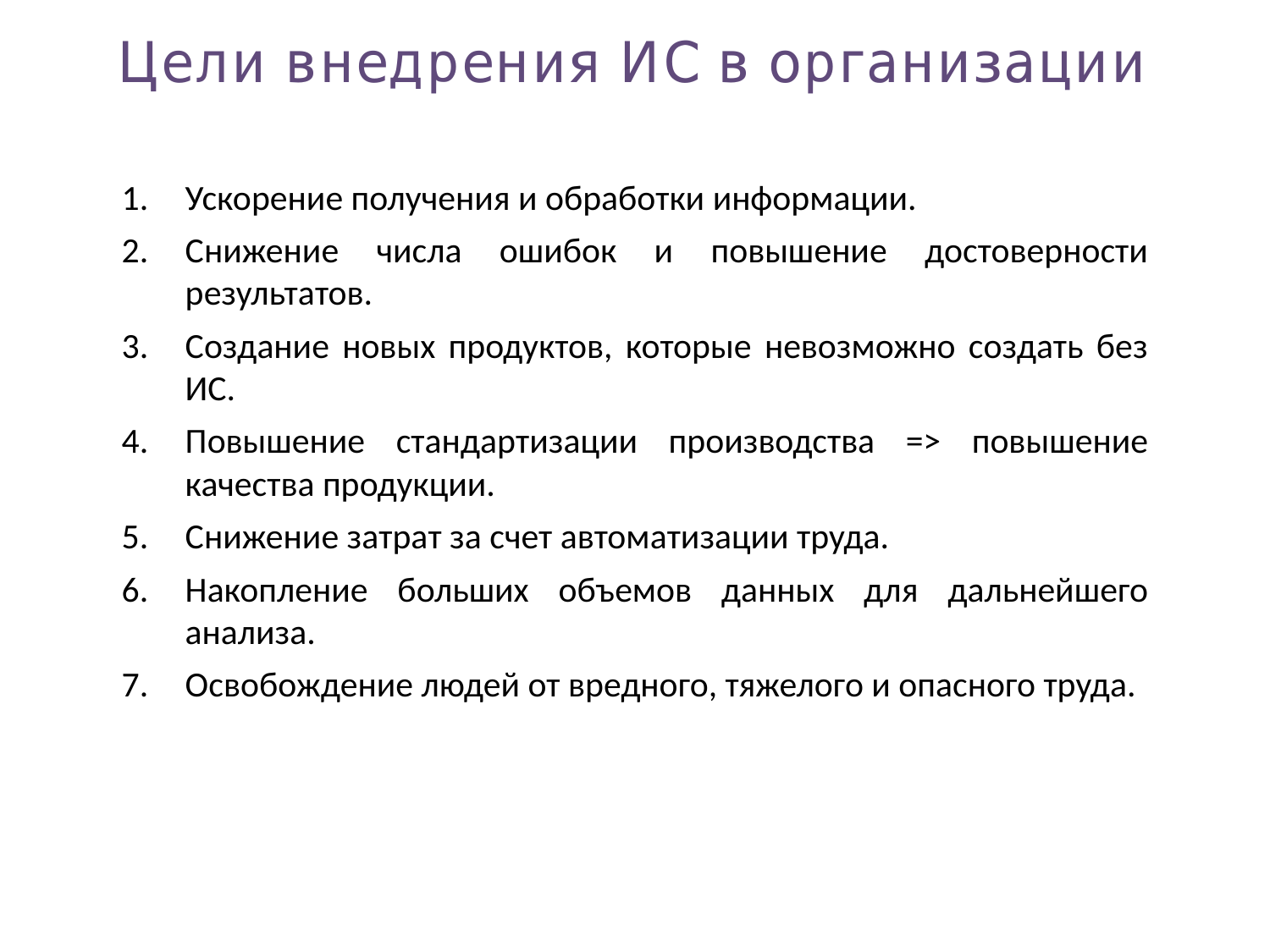

# Цели внедрения ИС в организации
Ускорение получения и обработки информации.
Снижение числа ошибок и повышение достоверности результатов.
Создание новых продуктов, которые невозможно создать без ИС.
Повышение стандартизации производства => повышение качества продукции.
Снижение затрат за счет автоматизации труда.
Накопление больших объемов данных для дальнейшего анализа.
Освобождение людей от вредного, тяжелого и опасного труда.